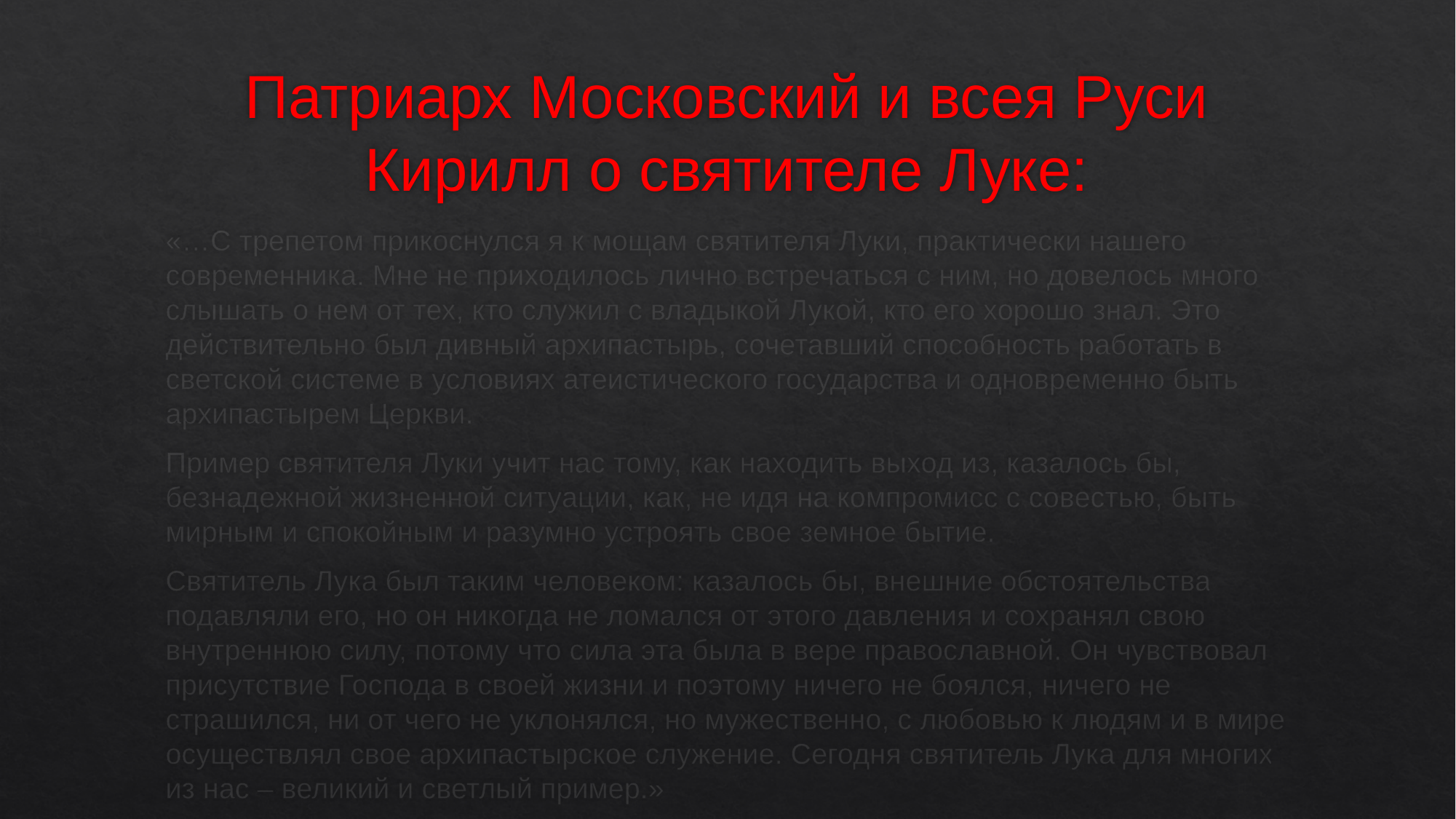

# Патриарх Московский и всея Руси Кирилл о святителе Луке:
«…С трепетом прикоснулся я к мощам святителя Луки, практически нашего современника. Мне не приходилось лично встречаться с ним, но довелось много слышать о нем от тех, кто служил с владыкой Лукой, кто его хорошо знал. Это действительно был дивный архипастырь, сочетавший способность работать в светской системе в условиях атеистического государства и одновременно быть архипастырем Церкви.
Пример святителя Луки учит нас тому, как находить выход из, казалось бы, безнадежной жизненной ситуации, как, не идя на компромисс с совестью, быть мирным и спокойным и разумно устроять свое земное бытие.
Святитель Лука был таким человеком: казалось бы, внешние обстоятельства подавляли его, но он никогда не ломался от этого давления и сохранял свою внутреннюю силу, потому что сила эта была в вере православной. Он чувствовал присутствие Господа в своей жизни и поэтому ничего не боялся, ничего не страшился, ни от чего не уклонялся, но мужественно, с любовью к людям и в мире осуществлял свое архипастырское служение. Сегодня святитель Лука для многих из нас – великий и светлый пример.»